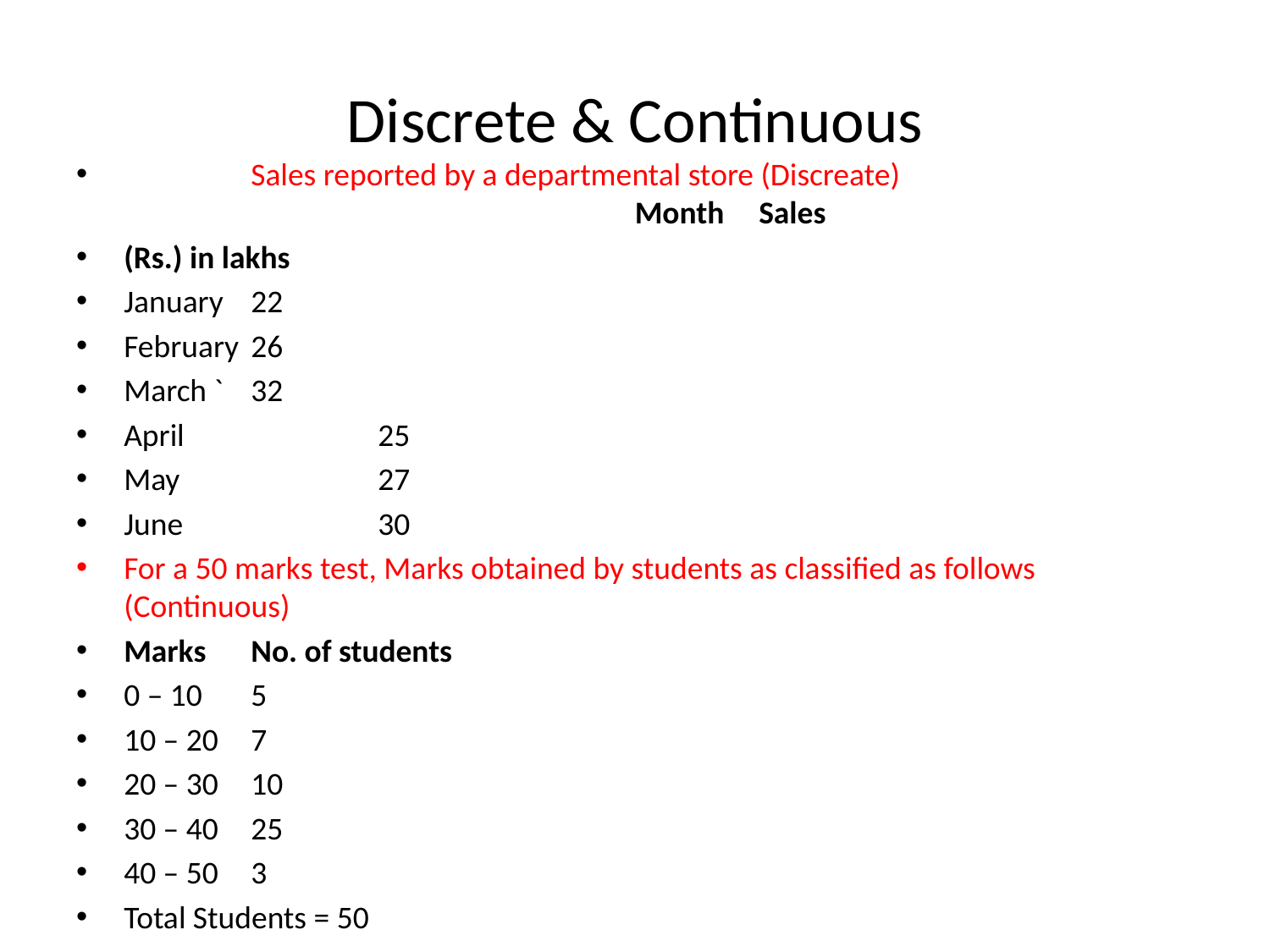

# Discrete & Continuous
	Sales reported by a departmental store (Discreate)                                                                                                                Month 	Sales
(Rs.) in lakhs
January 	22
February 	26
March `	32
April 		25
May 		27
June 		30
For a 50 marks test, Marks obtained by students as classified as follows	(Continuous)
Marks 	No. of students
0 – 10 	5
10 – 20 	7
20 – 30 	10
30 – 40 	25
40 – 50 	3
Total Students = 50